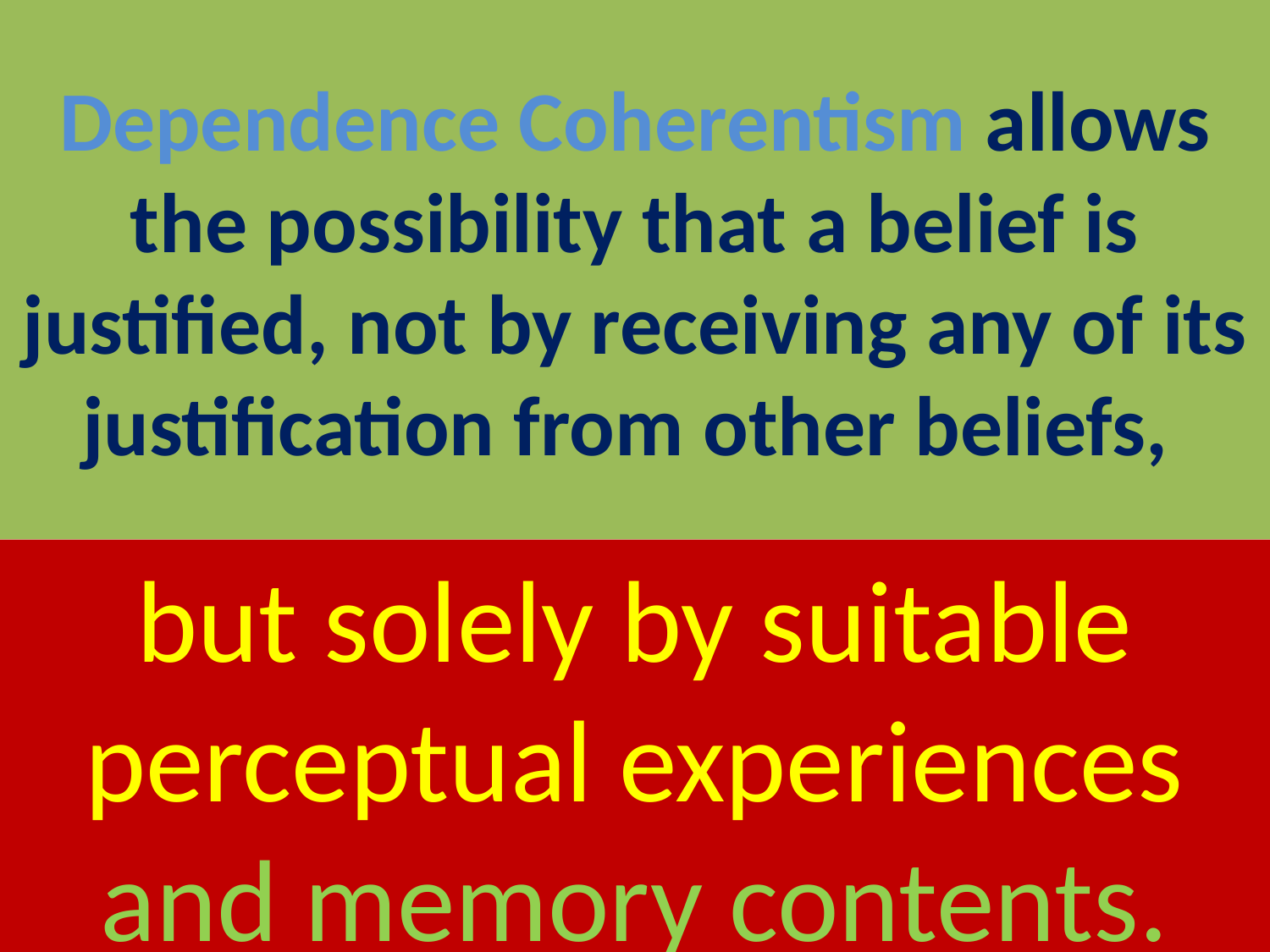

# Dependence Coherentism allows the possibility that a belief is justified, not by receiving any of its justification from other beliefs,
but solely by suitable perceptual experiences and memory contents.